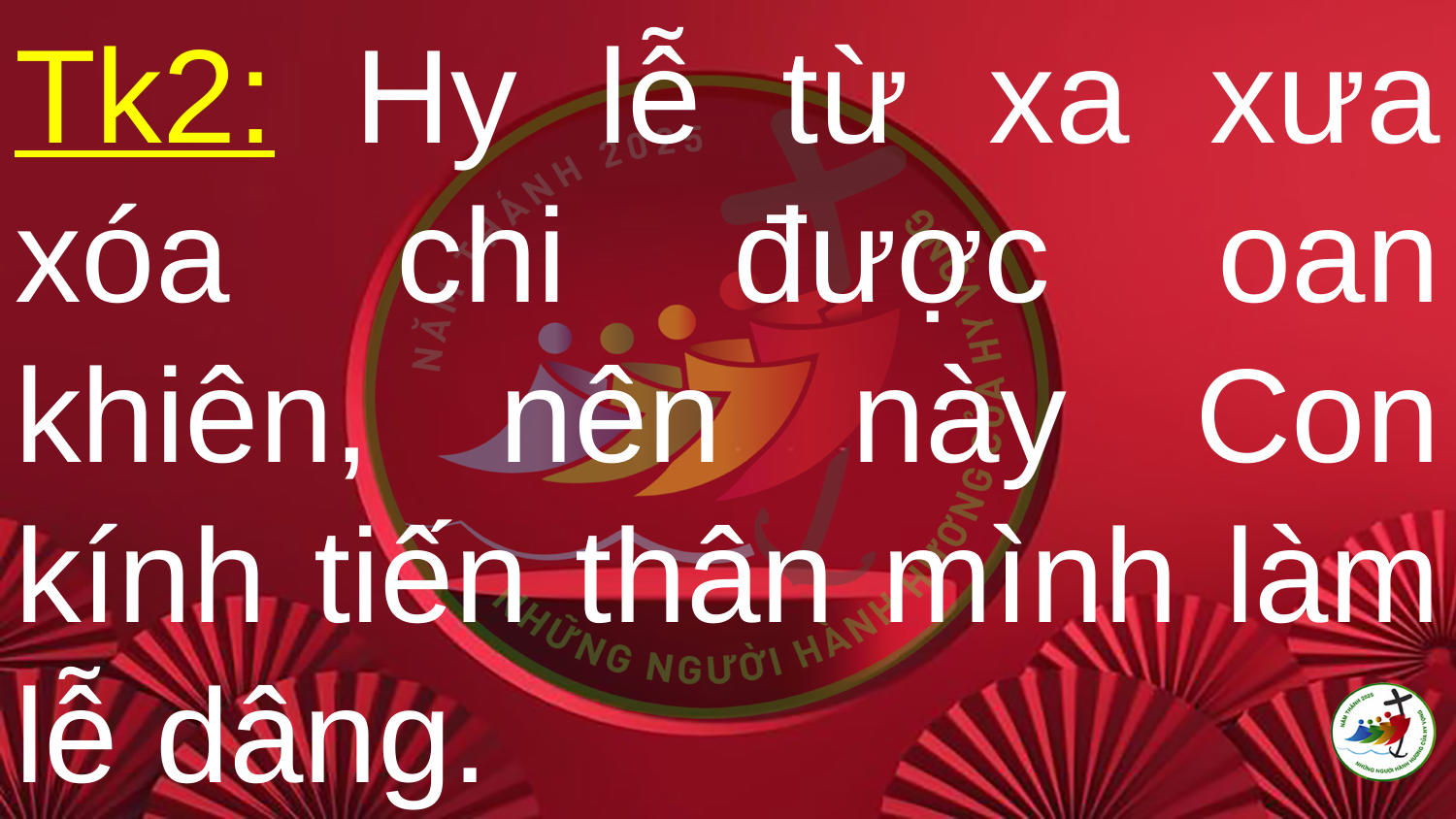

# Tk2: Hy lễ từ xa xưa xóa chi được oan khiên, nên này Con kính tiến thân mình làm lễ dâng.